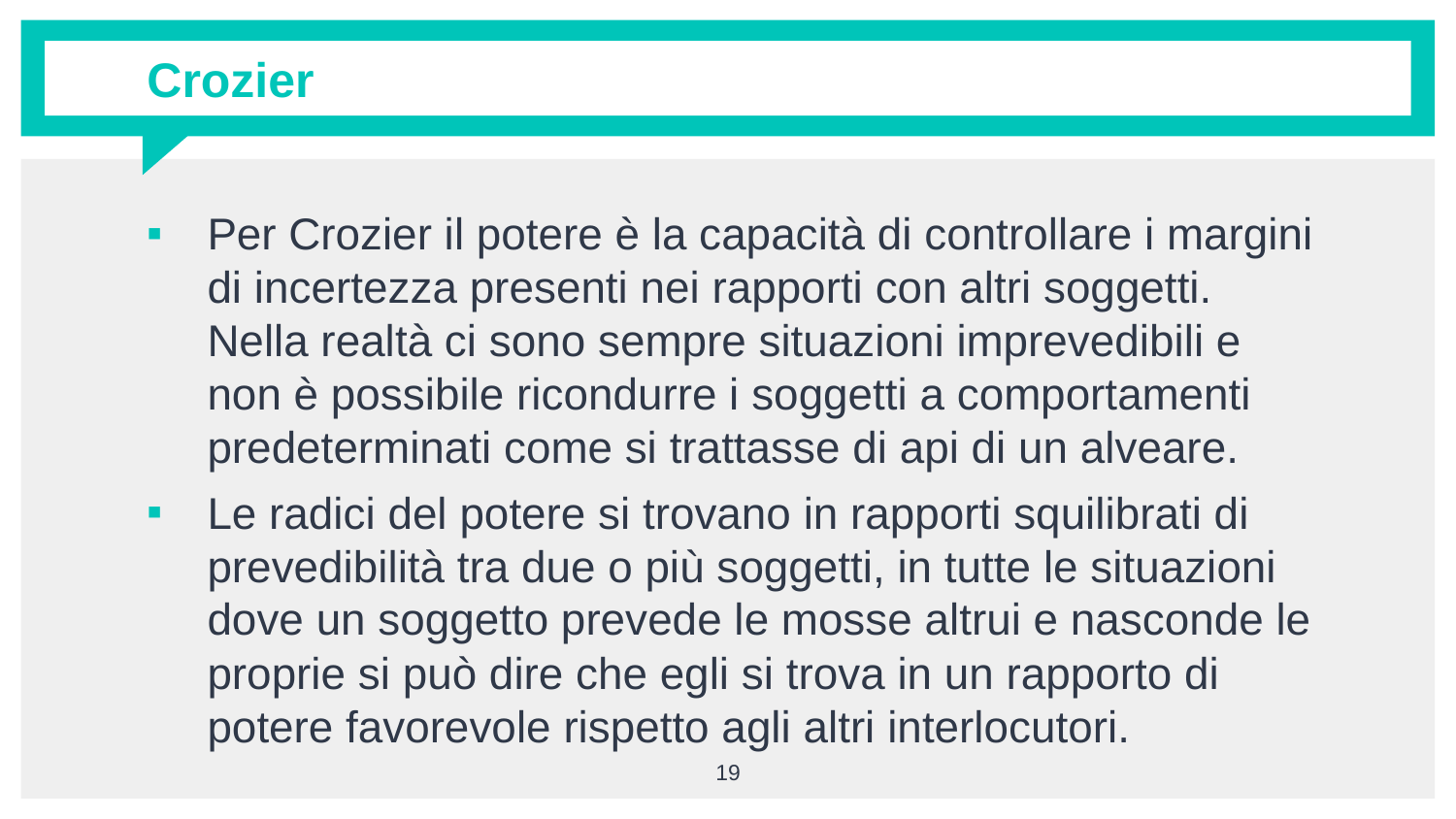

# Crozier
Per Crozier il potere è la capacità di controllare i margini di incertezza presenti nei rapporti con altri soggetti. Nella realtà ci sono sempre situazioni imprevedibili e non è possibile ricondurre i soggetti a comportamenti predeterminati come si trattasse di api di un alveare.
Le radici del potere si trovano in rapporti squilibrati di prevedibilità tra due o più soggetti, in tutte le situazioni dove un soggetto prevede le mosse altrui e nasconde le proprie si può dire che egli si trova in un rapporto di potere favorevole rispetto agli altri interlocutori.

19